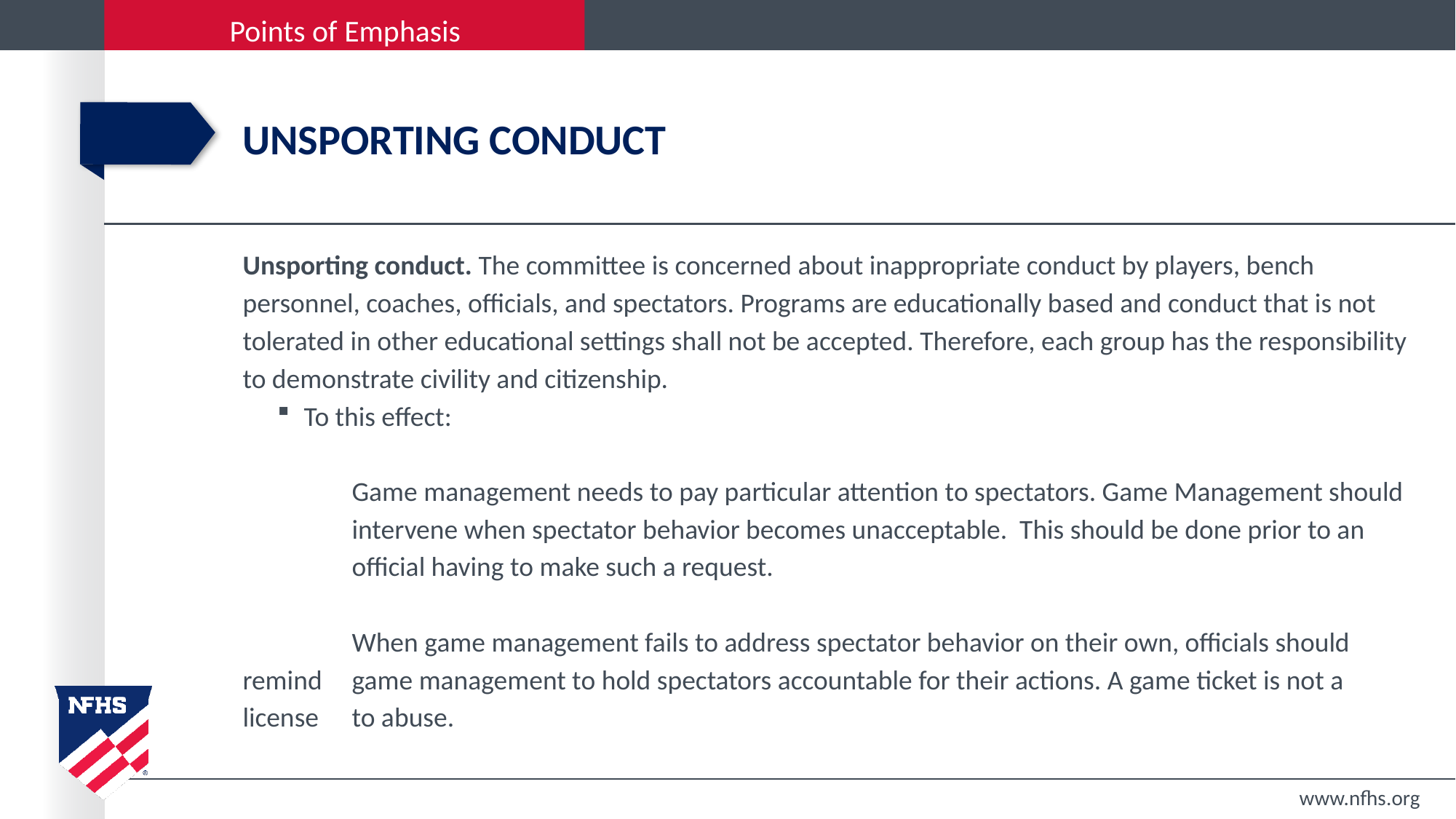

# UNSPORTING CONDUCT
Unsporting conduct. The committee is concerned about inappropriate conduct by players, bench personnel, coaches, officials, and spectators. Programs are educationally based and conduct that is not tolerated in other educational settings shall not be accepted. Therefore, each group has the responsibility to demonstrate civility and citizenship.
To this effect:

	Game management needs to pay particular attention to spectators. Game Management should 	intervene when spectator behavior becomes unacceptable.  This should be done prior to an 	official having to make such a request.

	When game management fails to address spectator behavior on their own, officials should remind 	game management to hold spectators accountable for their actions. A game ticket is not a license 	to abuse.

www.nfhs.org